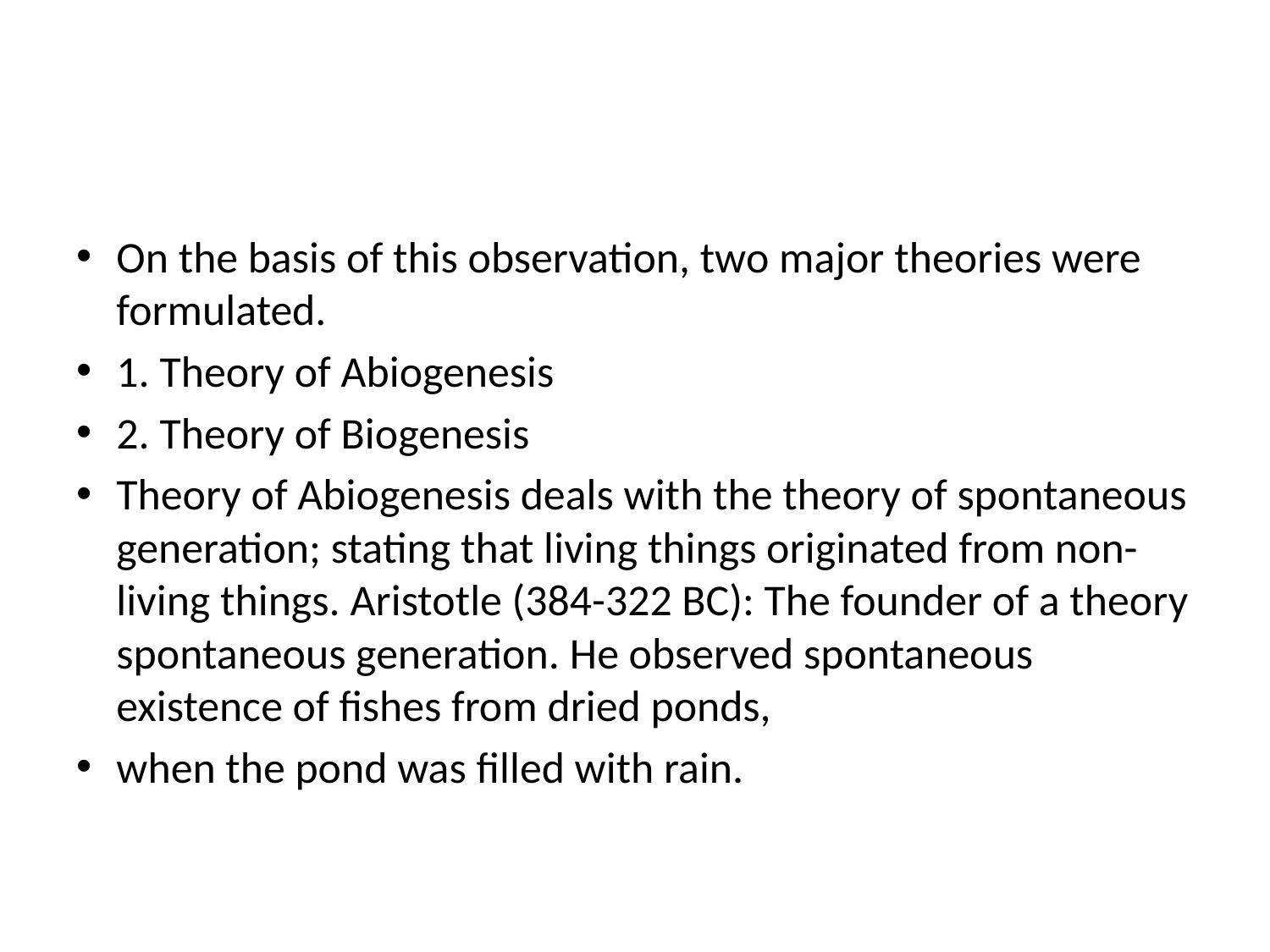

#
On the basis of this observation, two major theories were formulated.
1. Theory of Abiogenesis
2. Theory of Biogenesis
Theory of Abiogenesis deals with the theory of spontaneous generation; stating that living things originated from non-living things. Aristotle (384-322 BC): The founder of a theory spontaneous generation. He observed spontaneous existence of fishes from dried ponds,
when the pond was filled with rain.